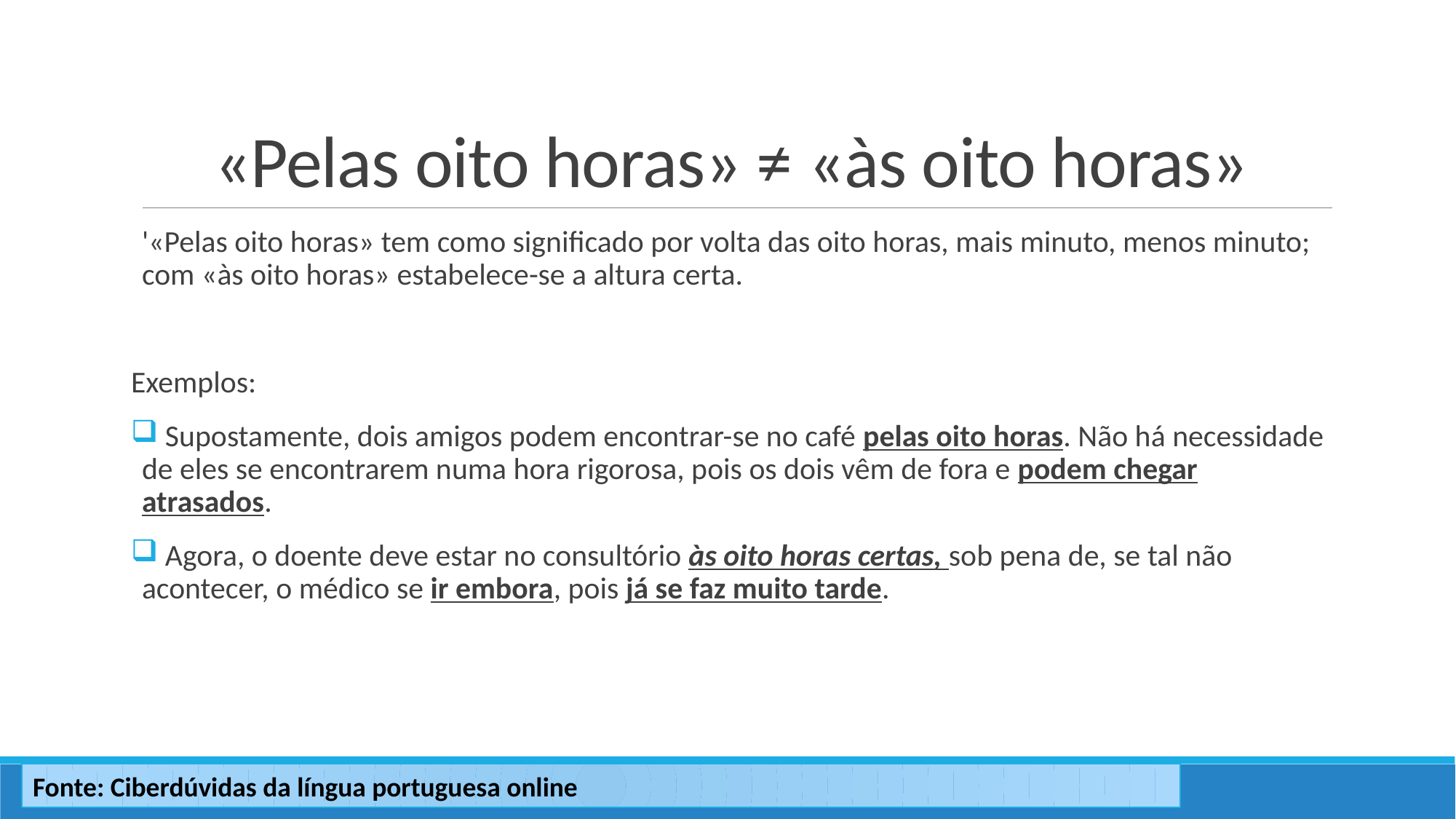

# «Pelas oito horas» ≠ «às oito horas»
'«Pelas oito horas» tem como significado por volta das oito horas, mais minuto, menos minuto; com «às oito horas» estabelece-se a altura certa.

Exemplos:
 Supostamente, dois amigos podem encontrar-se no café pelas oito horas. Não há necessidade de eles se encontrarem numa hora rigorosa, pois os dois vêm de fora e podem chegar atrasados.
 Agora, o doente deve estar no consultório às oito horas certas, sob pena de, se tal não acontecer, o médico se ir embora, pois já se faz muito tarde.
Fonte: Ciberdúvidas da língua portuguesa online